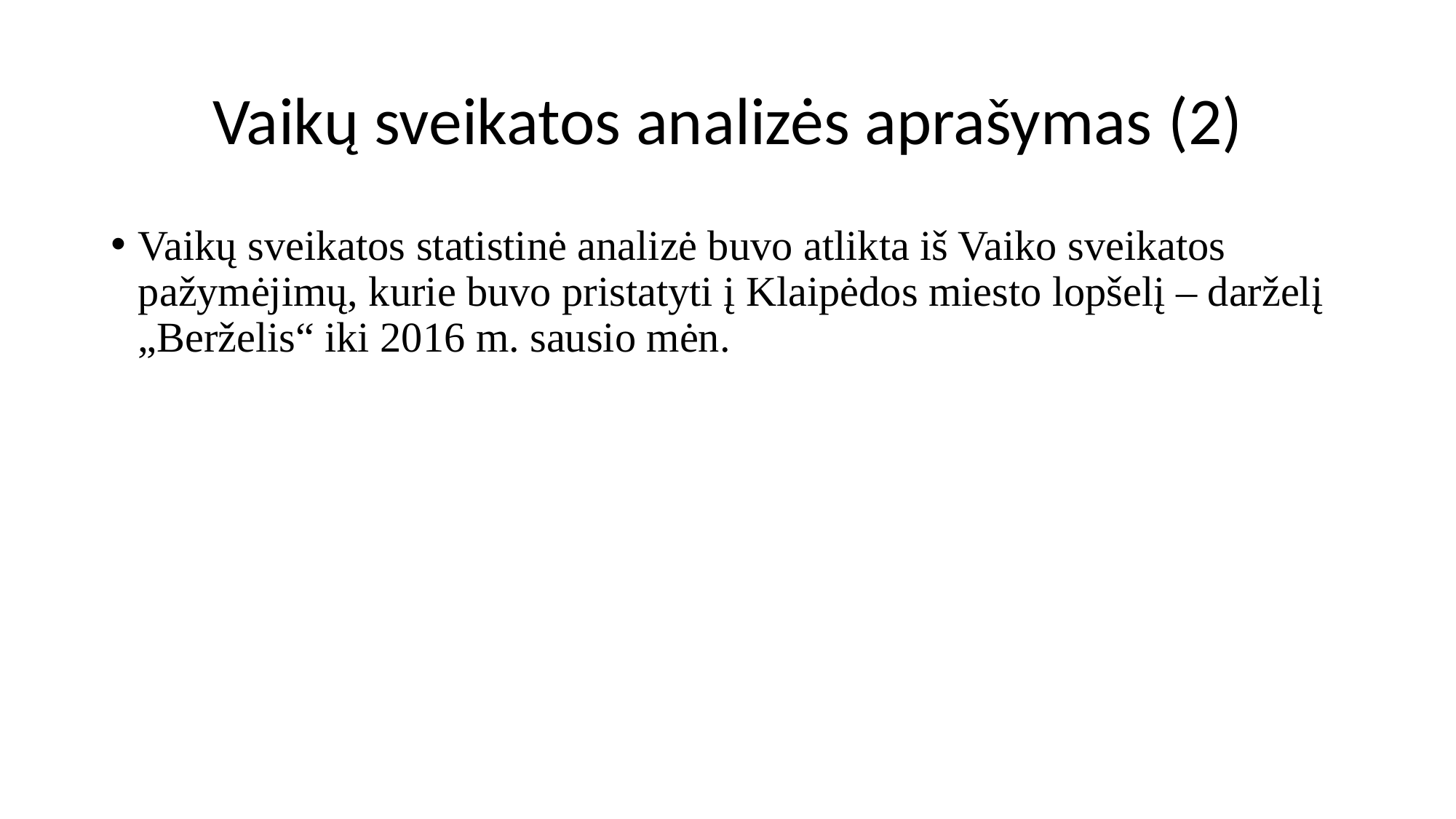

# Vaikų sveikatos analizės aprašymas (2)
Vaikų sveikatos statistinė analizė buvo atlikta iš Vaiko sveikatos pažymėjimų, kurie buvo pristatyti į Klaipėdos miesto lopšelį – darželį „Berželis“ iki 2016 m. sausio mėn.